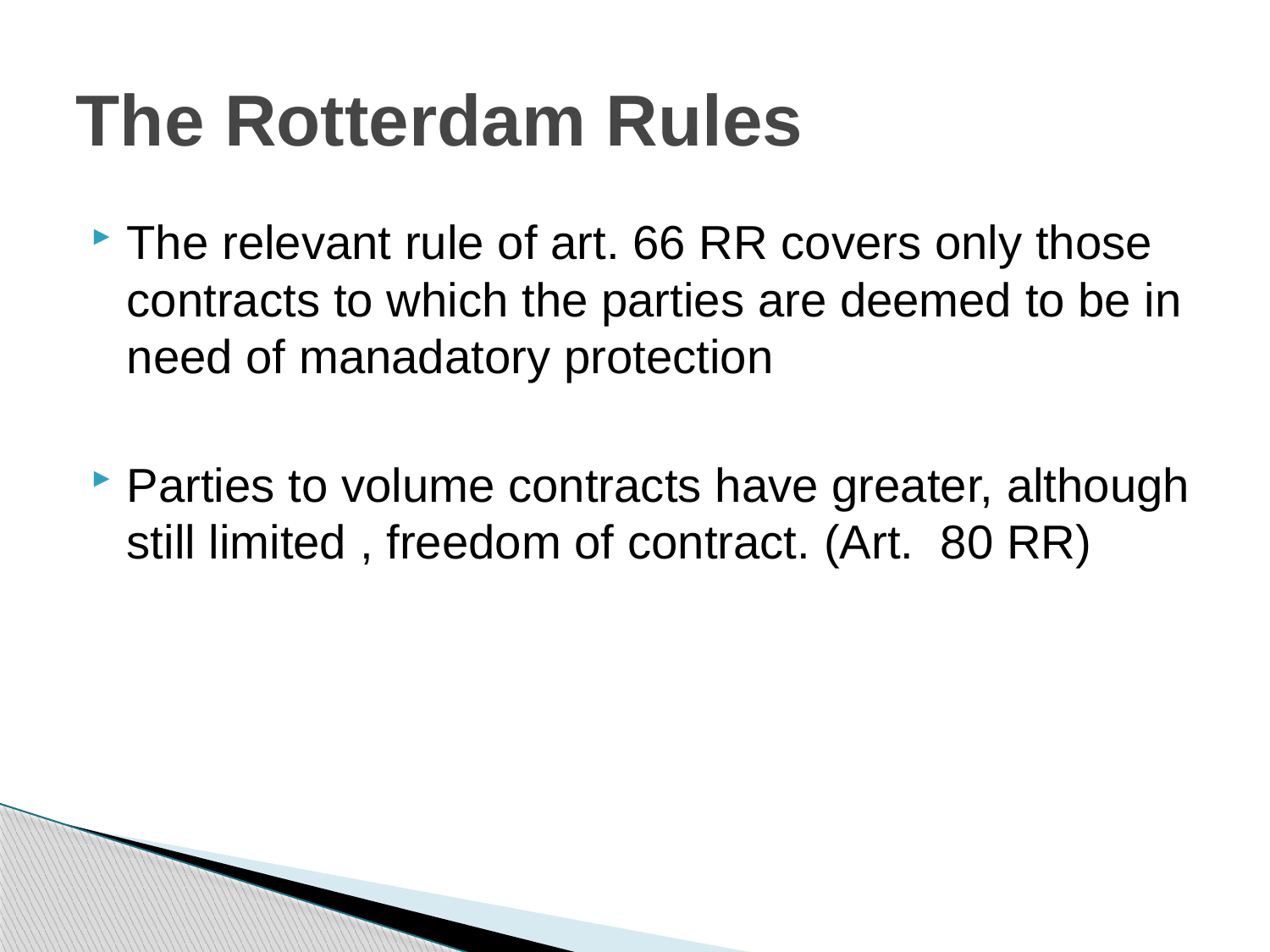

# The Rotterdam Rules
The relevant rule of art. 66 RR covers only those contracts to which the parties are deemed to be in need of manadatory protection

Parties to volume contracts have greater, although still limited , freedom of contract. (Art.  80 RR)